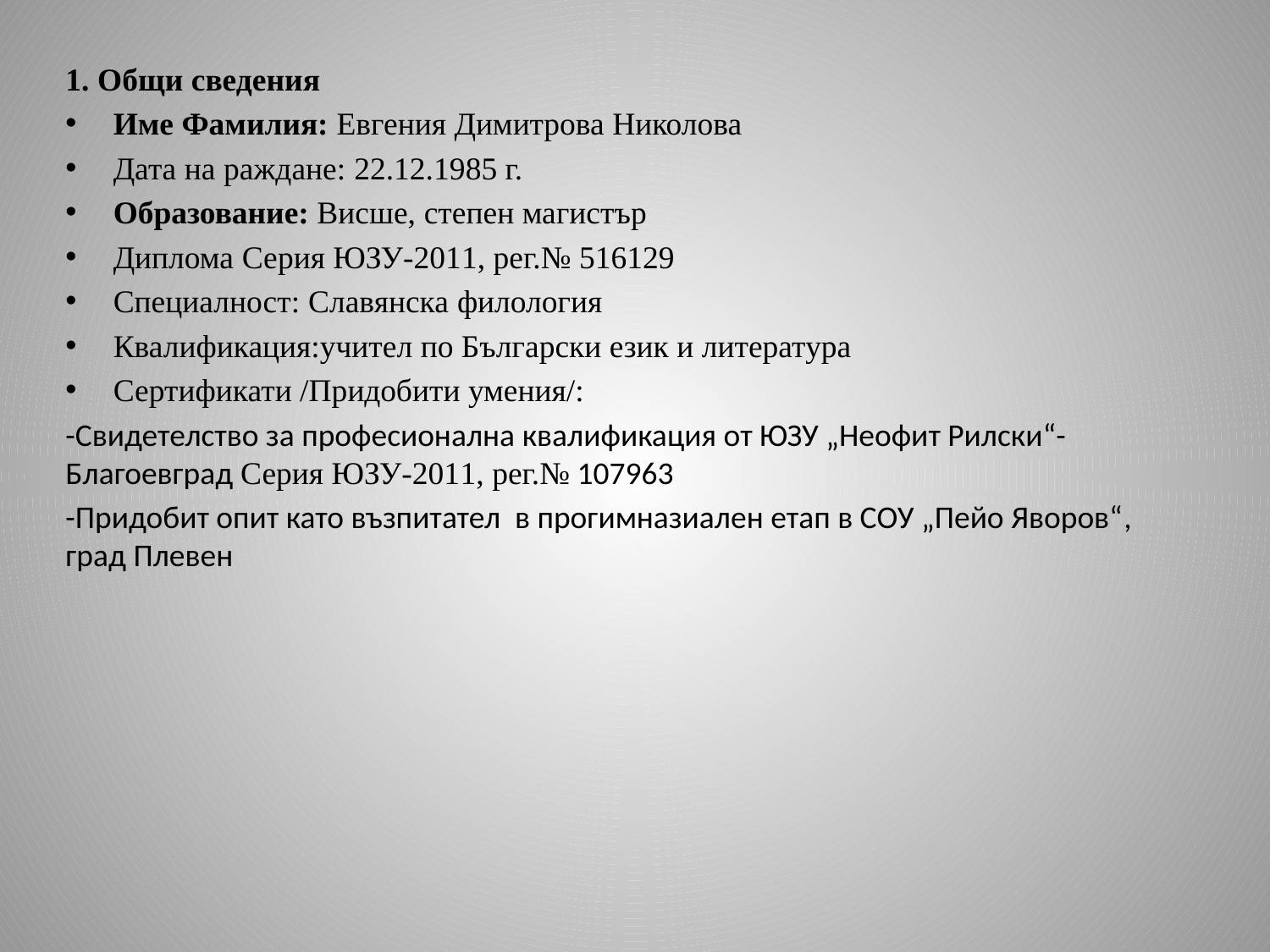

1. Общи сведения
Име Фамилия: Евгения Димитрова Николова
Дата на раждане: 22.12.1985 г.
Образование: Висше, степен магистър
Диплома Серия ЮЗУ-2011, рег.№ 516129
Специалност: Славянска филология
Квалификация:учител по Български език и литература
Сертификати /Придобити умения/:
-Свидетелство за професионална квалификация от ЮЗУ „Неофит Рилски“-Благоевград Серия ЮЗУ-2011, рег.№ 107963
-Придобит опит като възпитател  в прогимназиален етап в СОУ „Пейо Яворов“, град Плевен